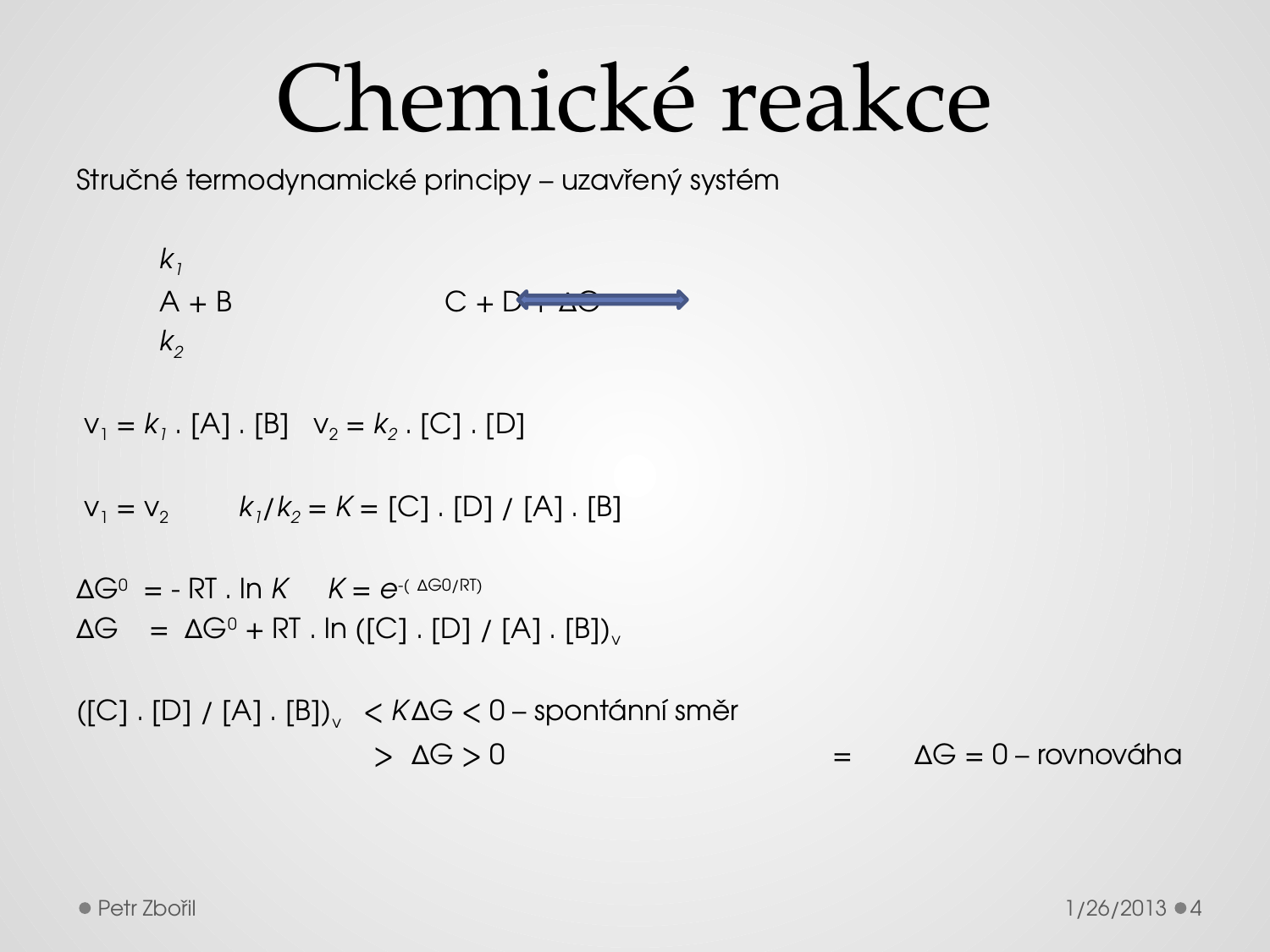

# Chemické reakce
Stručné termodynamické principy – uzavřený systém

				k1
		A + B   		               C + D + ΔG
 				k2

 v1 = k1 . [A] . [B]   v2 = k2 . [C] . [D]

 v1 = v2         k1/k2 = K = [C] . [D] / [A] . [B]

ΔG0  = - RT . ln K		K = e-( ΔG0/RT)
ΔG    =  ΔG0 + RT . ln ([C] . [D] / [A] . [B])v

([C] . [D] / [A] . [B])v     < K	ΔG < 0 – spontánní směr
                                      >		ΔG > 0				             		           = 	ΔG = 0 – rovnováha

Petr Zbořil
1/26/2013
4